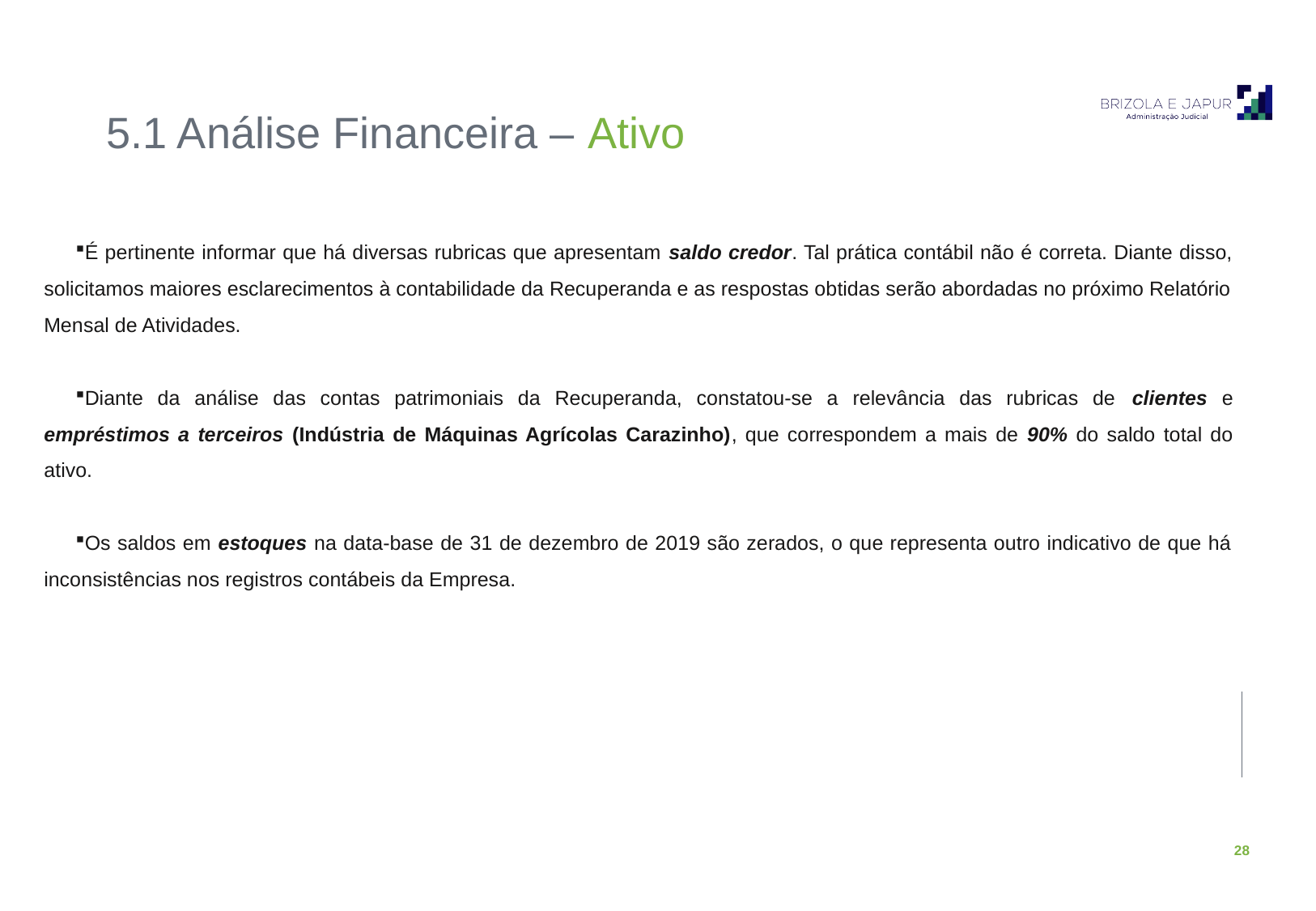

5.1 Análise Financeira – Ativo
É pertinente informar que há diversas rubricas que apresentam saldo credor. Tal prática contábil não é correta. Diante disso, solicitamos maiores esclarecimentos à contabilidade da Recuperanda e as respostas obtidas serão abordadas no próximo Relatório Mensal de Atividades.

Diante da análise das contas patrimoniais da Recuperanda, constatou-se a relevância das rubricas de clientes e empréstimos a terceiros (Indústria de Máquinas Agrícolas Carazinho), que correspondem a mais de 90% do saldo total do ativo.

Os saldos em estoques na data-base de 31 de dezembro de 2019 são zerados, o que representa outro indicativo de que há inconsistências nos registros contábeis da Empresa.